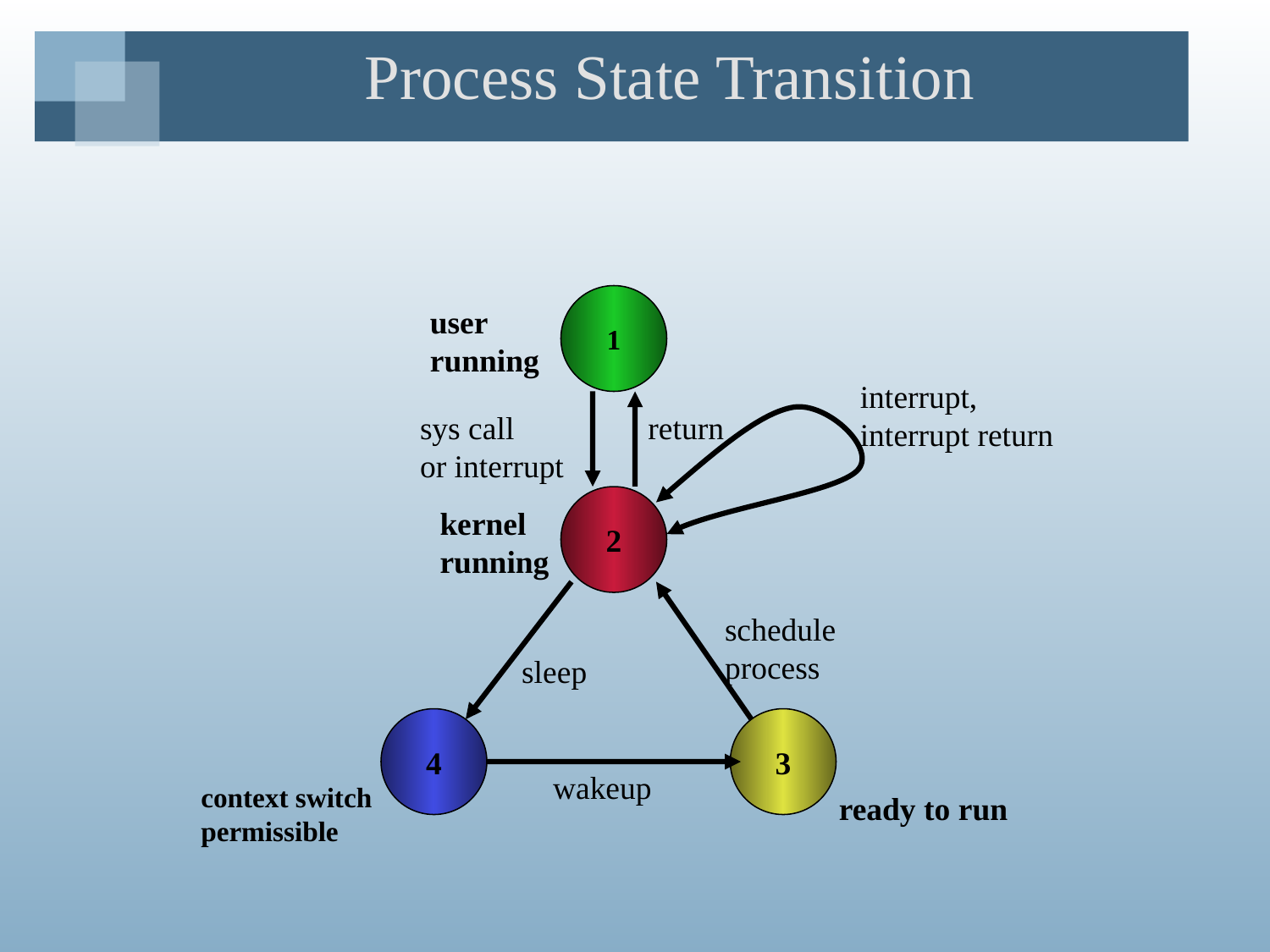

# Process State Transition
1
user
running
interrupt,
interrupt return

sys call
or interrupt
return

2
kernel
running

schedule
process
sleep
4
3

wakeup
context switch
permissible
ready to run